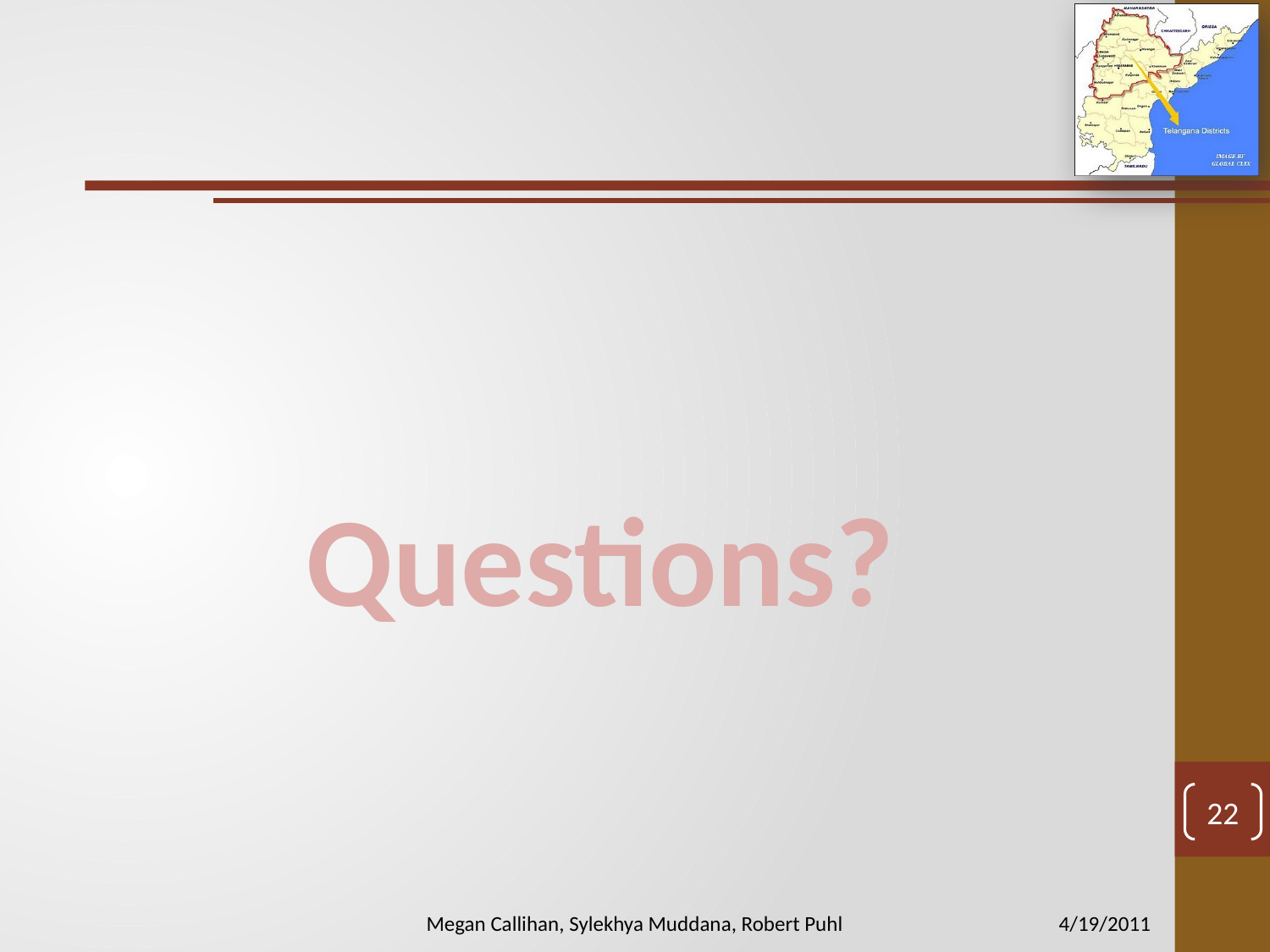

#
Questions?
22
4/19/2011
Megan Callihan, Sylekhya Muddana, Robert Puhl